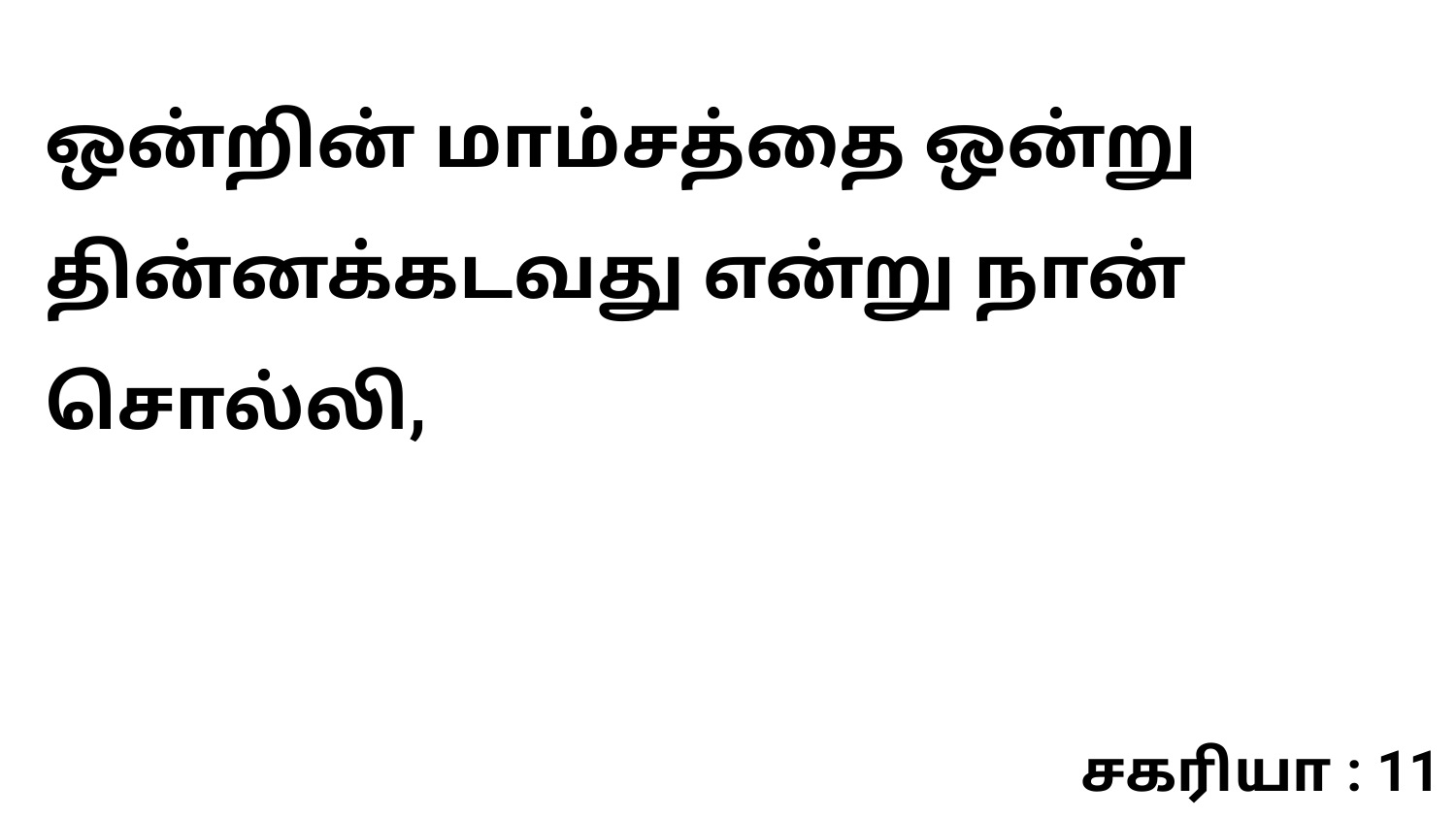

ஒன்றின் மாம்சத்தை ஒன்று தின்னக்கடவது என்று நான் சொல்லி,
சகரியா : 11